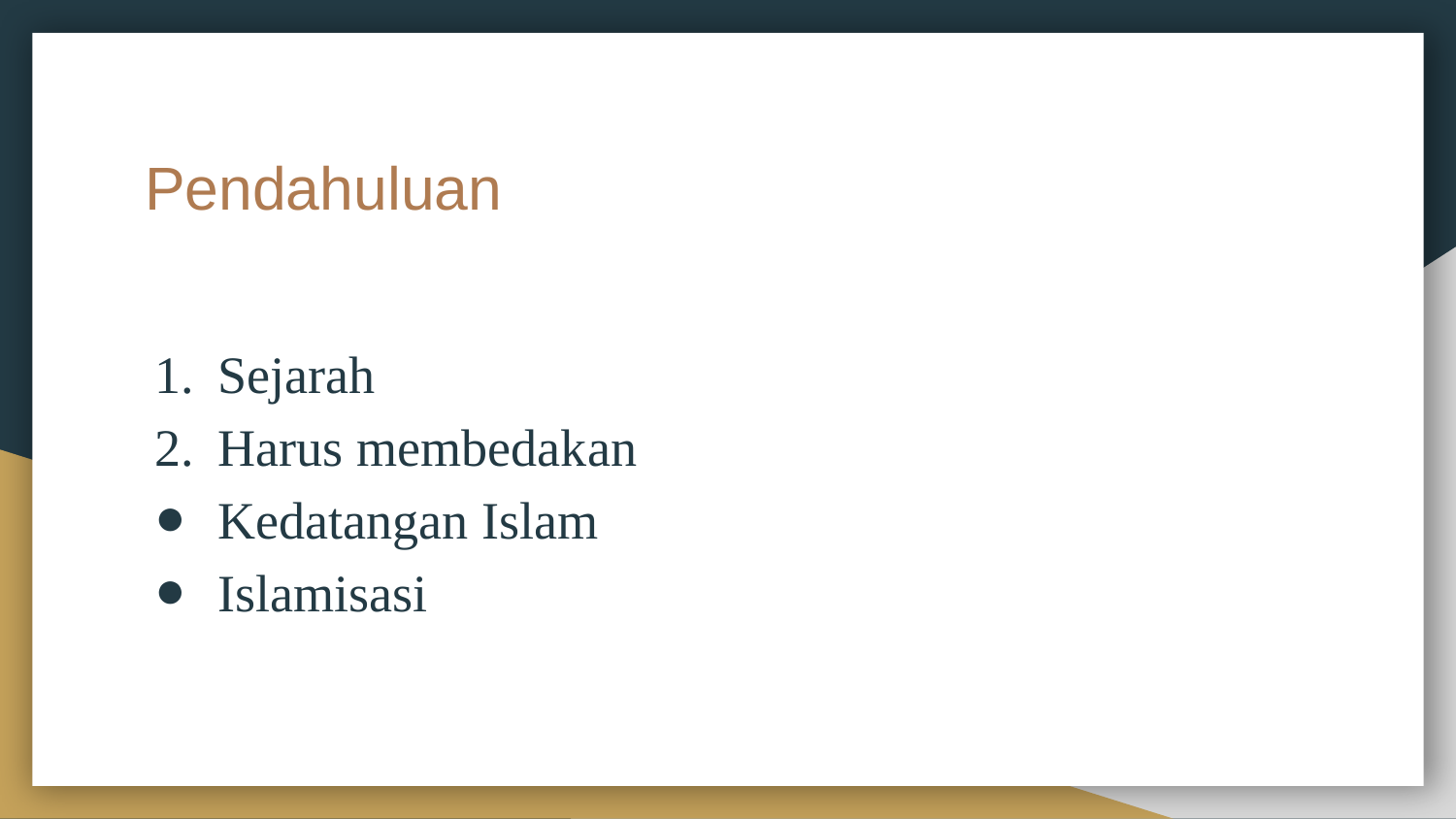

# Pendahuluan
Sejarah
Harus membedakan
Kedatangan Islam
Islamisasi